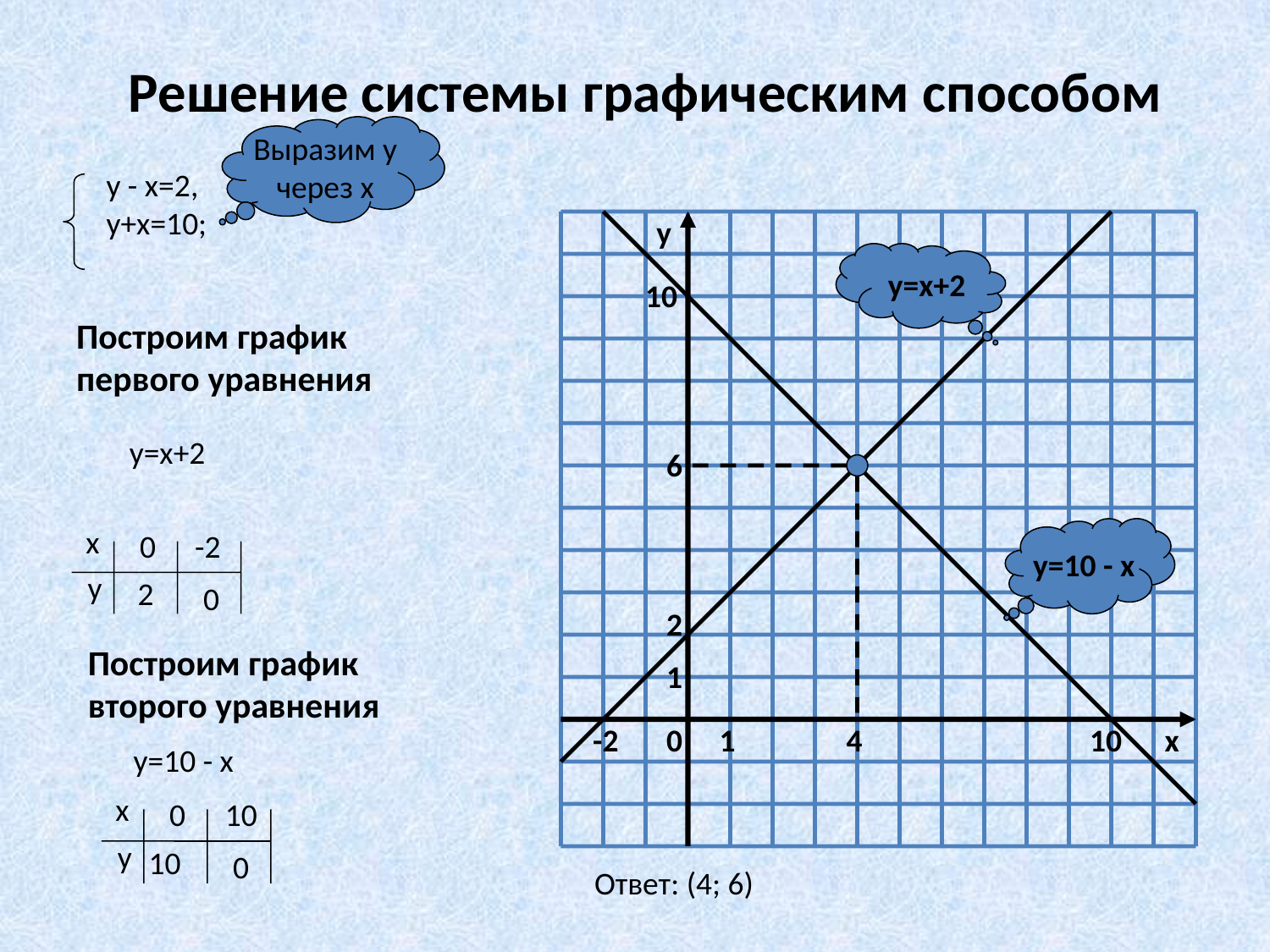

# Решение системы графическим способом
Выразим у
через х
у - х=2,
у+х=10;

y

10
6
2
1
-2
0
1
4
10
x

y=x+2
Построим график
первого уравнения
у=х+2

х
0
-2

у
2

0
y=10 - x
Построим график
второго уравнения
у=10 - х
х
0
10

у
10

0
Ответ: (4; 6)